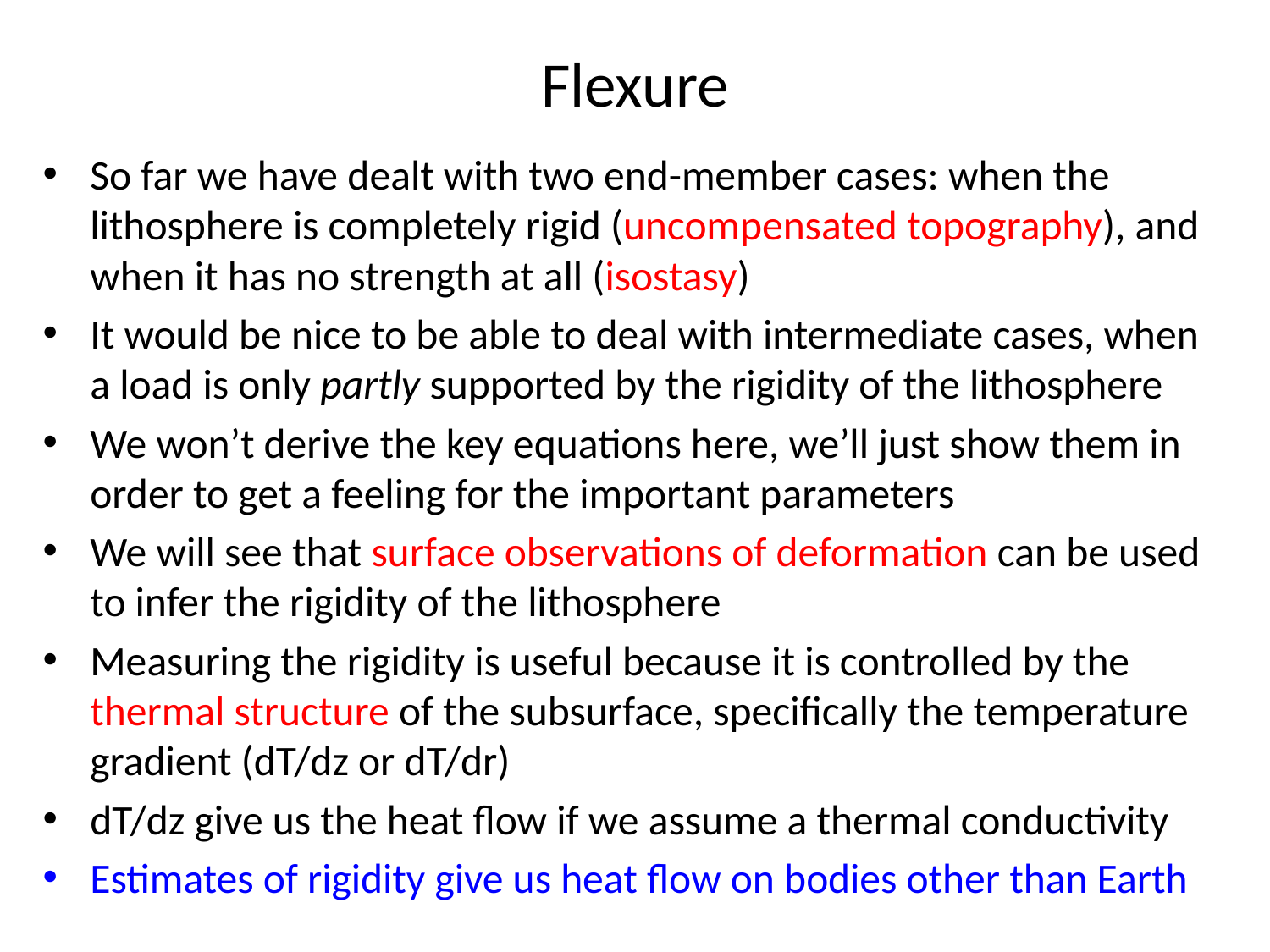

# Flexure
So far we have dealt with two end-member cases: when the lithosphere is completely rigid (uncompensated topography), and when it has no strength at all (isostasy)
It would be nice to be able to deal with intermediate cases, when a load is only partly supported by the rigidity of the lithosphere
We won’t derive the key equations here, we’ll just show them in order to get a feeling for the important parameters
We will see that surface observations of deformation can be used to infer the rigidity of the lithosphere
Measuring the rigidity is useful because it is controlled by the thermal structure of the subsurface, specifically the temperature gradient (dT/dz or dT/dr)
dT/dz give us the heat flow if we assume a thermal conductivity
Estimates of rigidity give us heat flow on bodies other than Earth